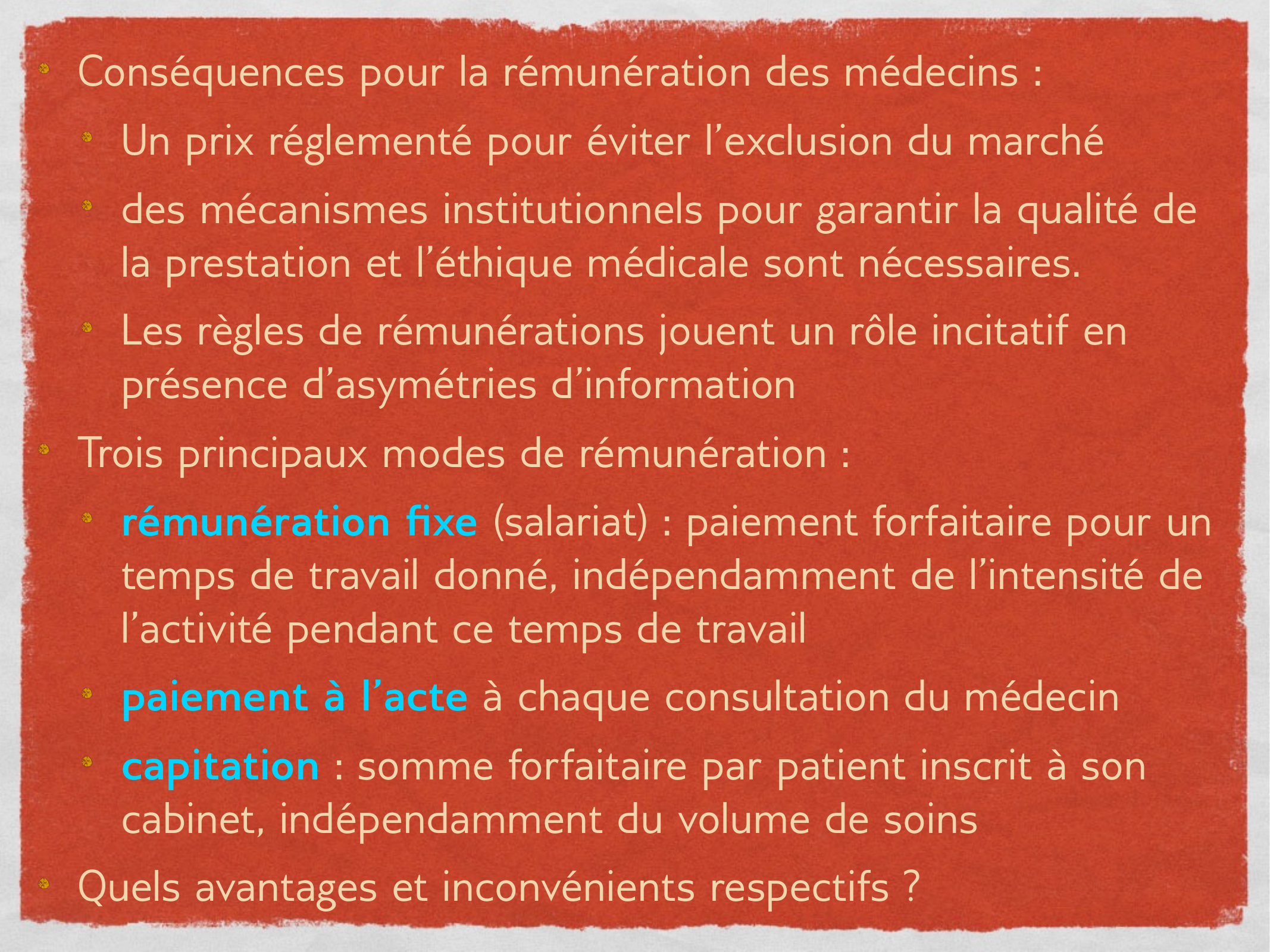

Conséquences pour la rémunération des médecins :
Un prix réglementé pour éviter l’exclusion du marché
des mécanismes institutionnels pour garantir la qualité de la prestation et l’éthique médicale sont nécessaires.
Les règles de rémunérations jouent un rôle incitatif en présence d’asymétries d’information
Trois principaux modes de rémunération :
rémunération fixe (salariat) : paiement forfaitaire pour un temps de travail donné, indépendamment de l’intensité de l’activité pendant ce temps de travail
paiement à l’acte à chaque consultation du médecin
capitation : somme forfaitaire par patient inscrit à son cabinet, indépendamment du volume de soins
Quels avantages et inconvénients respectifs ?